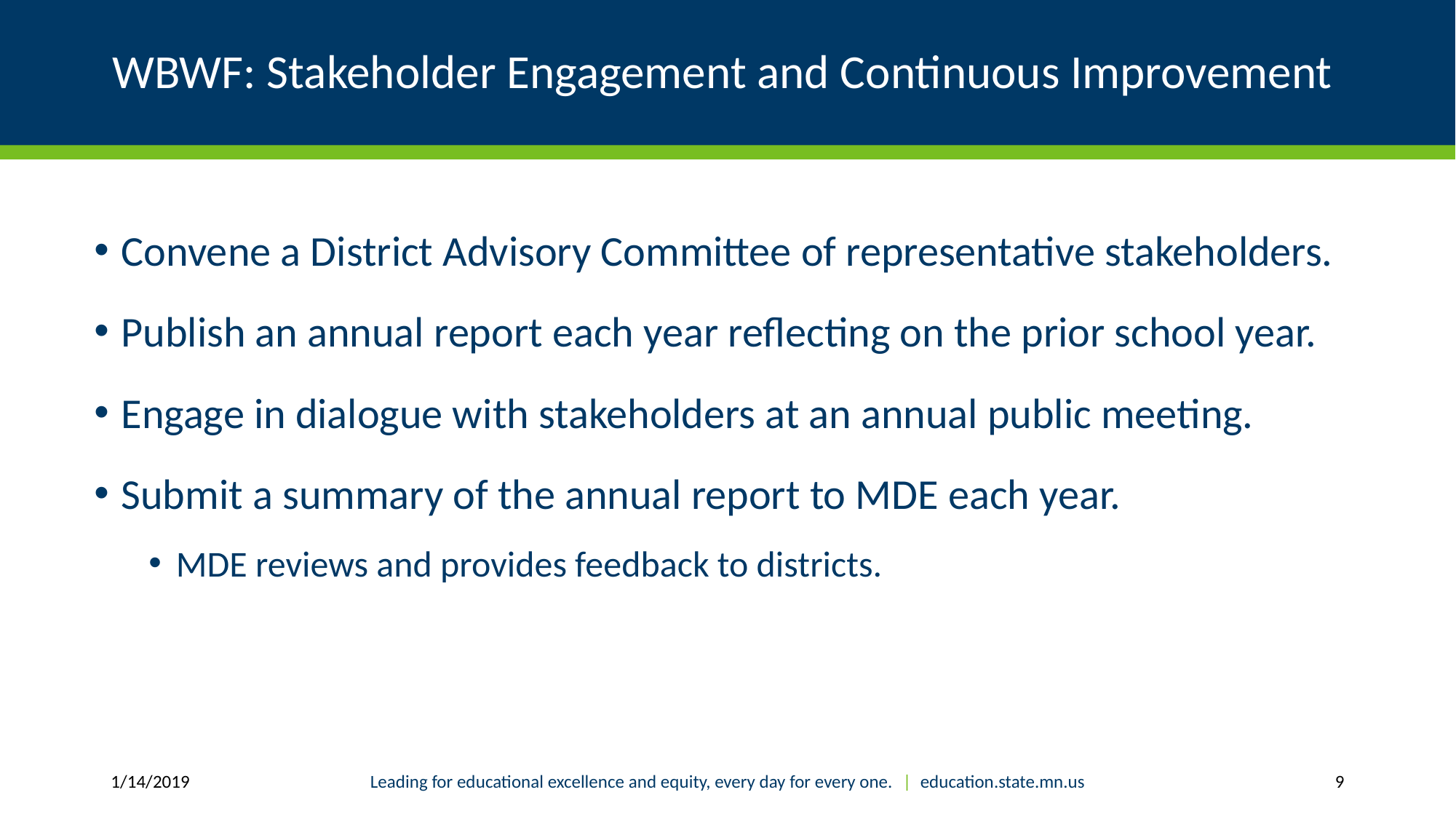

# WBWF: Stakeholder Engagement and Continuous Improvement
Convene a District Advisory Committee of representative stakeholders.
Publish an annual report each year reflecting on the prior school year.
Engage in dialogue with stakeholders at an annual public meeting.
Submit a summary of the annual report to MDE each year.
MDE reviews and provides feedback to districts.
1/14/2019
Leading for educational excellence and equity, every day for every one. | education.state.mn.us
9